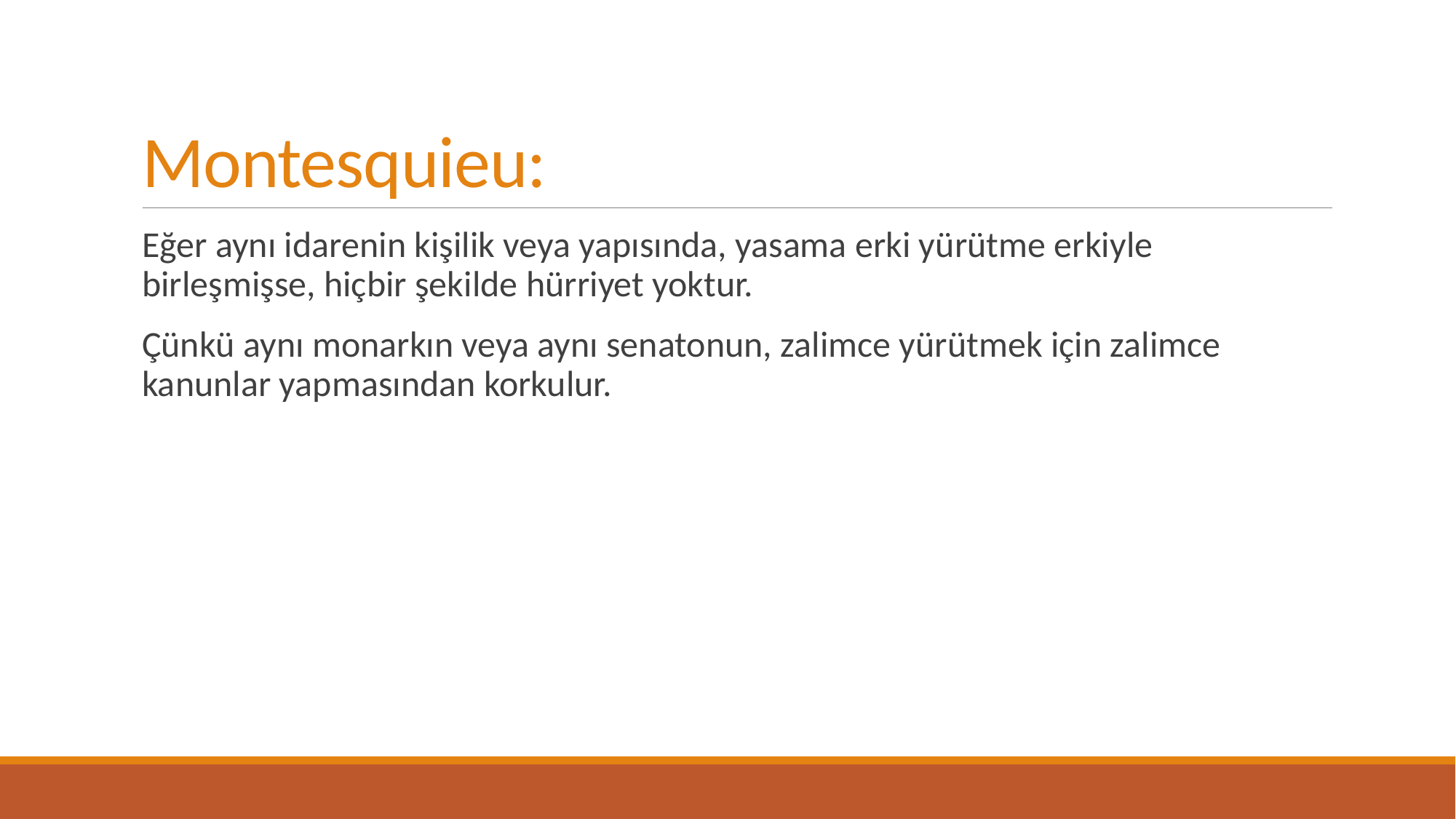

# Montesquieu:
Eğer aynı idarenin kişilik veya yapısında, yasama erki yürütme erkiyle birleşmişse, hiçbir şekilde hürriyet yoktur.
Çünkü aynı monarkın veya aynı senatonun, zalimce yürütmek için zalimce kanunlar yapmasından korkulur.